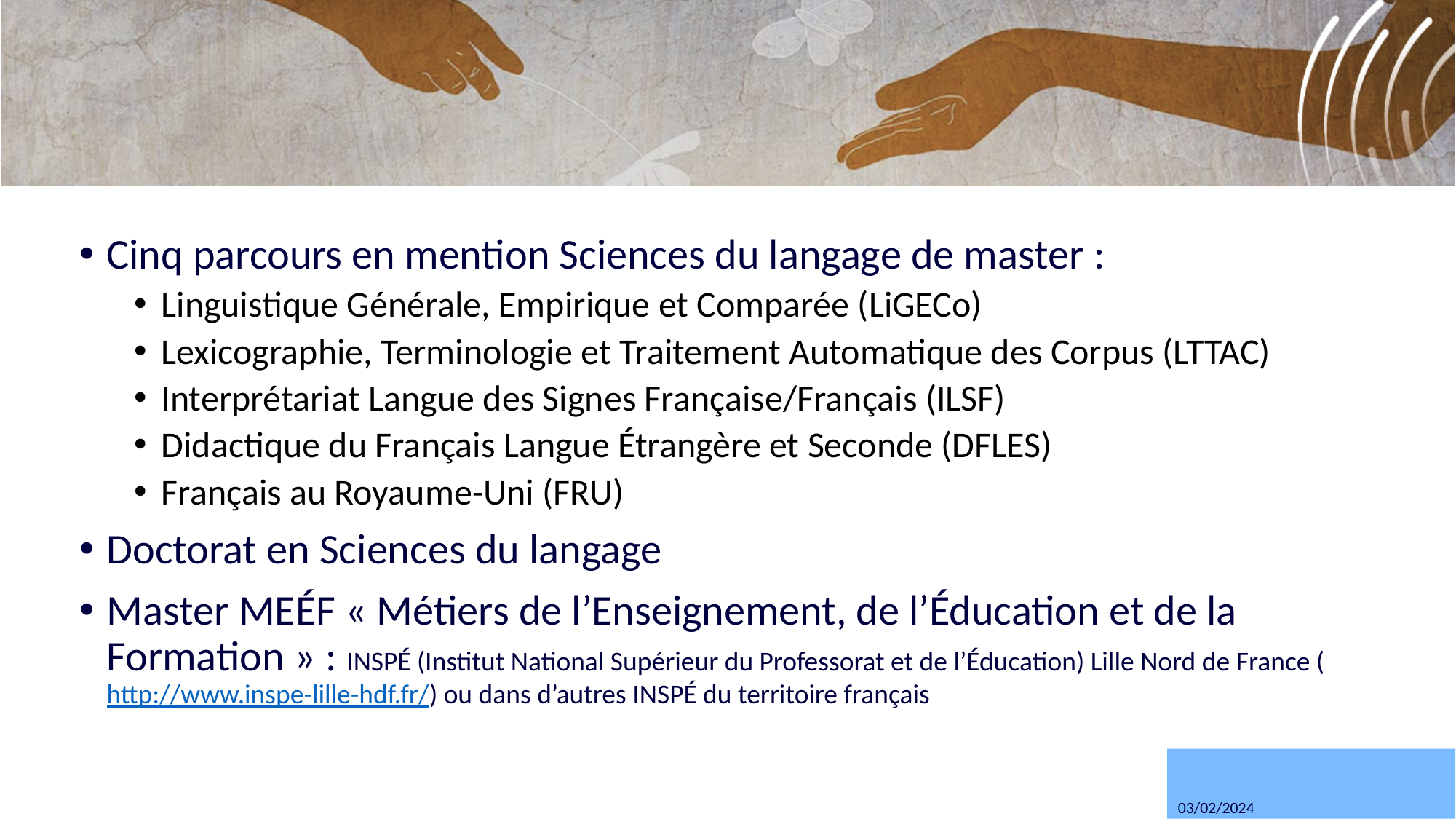

Cinq parcours en mention Sciences du langage de master :
Linguistique Générale, Empirique et Comparée (LiGECo)
Lexicographie, Terminologie et Traitement Automatique des Corpus (LTTAC)
Interprétariat Langue des Signes Française/Français (ILSF)
Didactique du Français Langue Étrangère et Seconde (DFLES)
Français au Royaume-Uni (FRU)
Doctorat en Sciences du langage
Master MEÉF « Métiers de l’Enseignement, de l’Éducation et de la Formation » : INSPÉ (Institut National Supérieur du Professorat et de l’Éducation) Lille Nord de France (http://www.inspe-lille-hdf.fr/) ou dans d’autres INSPÉ du territoire français

03/02/2024